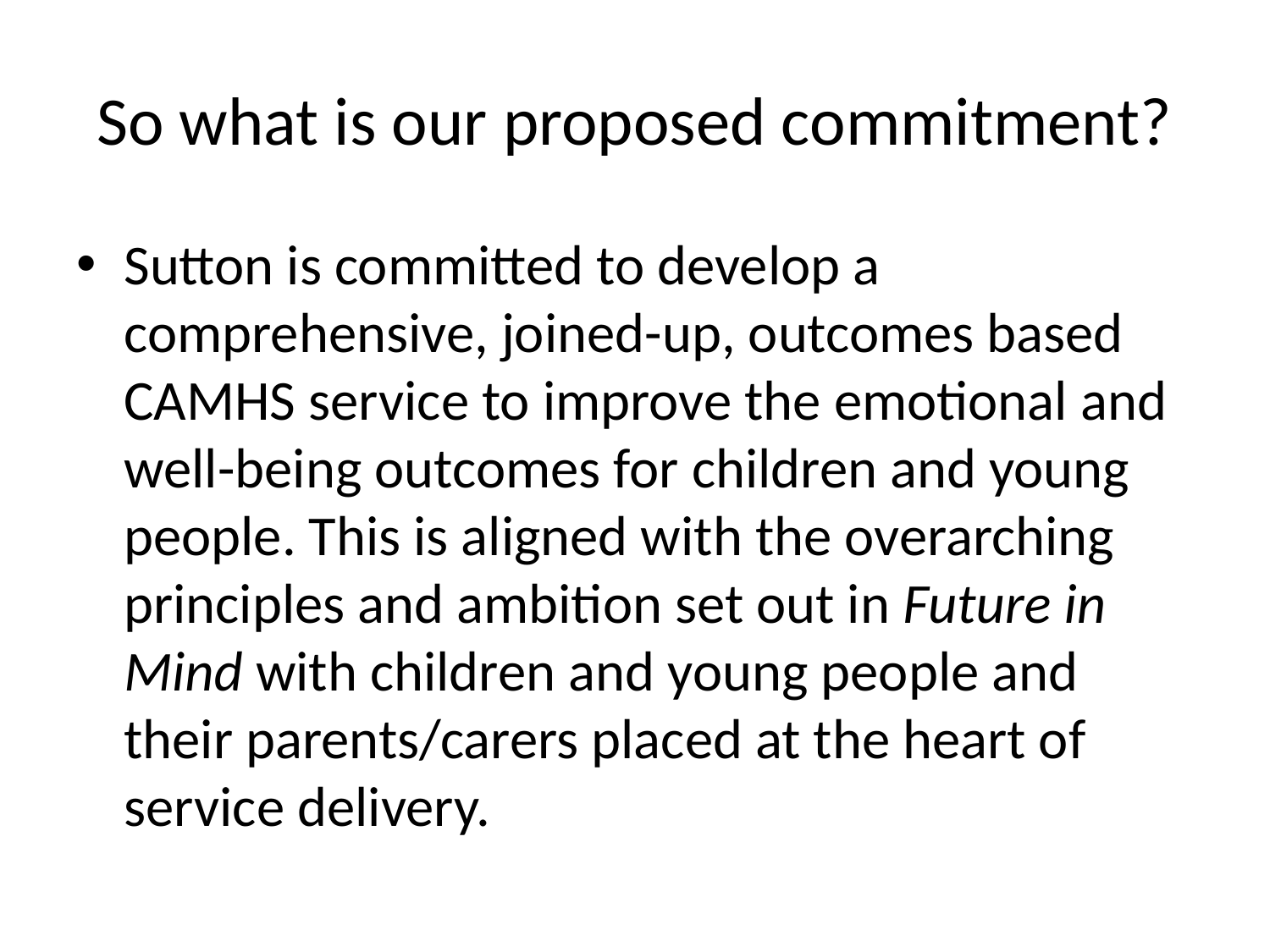

# So what is our proposed commitment?
Sutton is committed to develop a comprehensive, joined-up, outcomes based CAMHS service to improve the emotional and well-being outcomes for children and young people. This is aligned with the overarching principles and ambition set out in Future in Mind with children and young people and their parents/carers placed at the heart of service delivery.